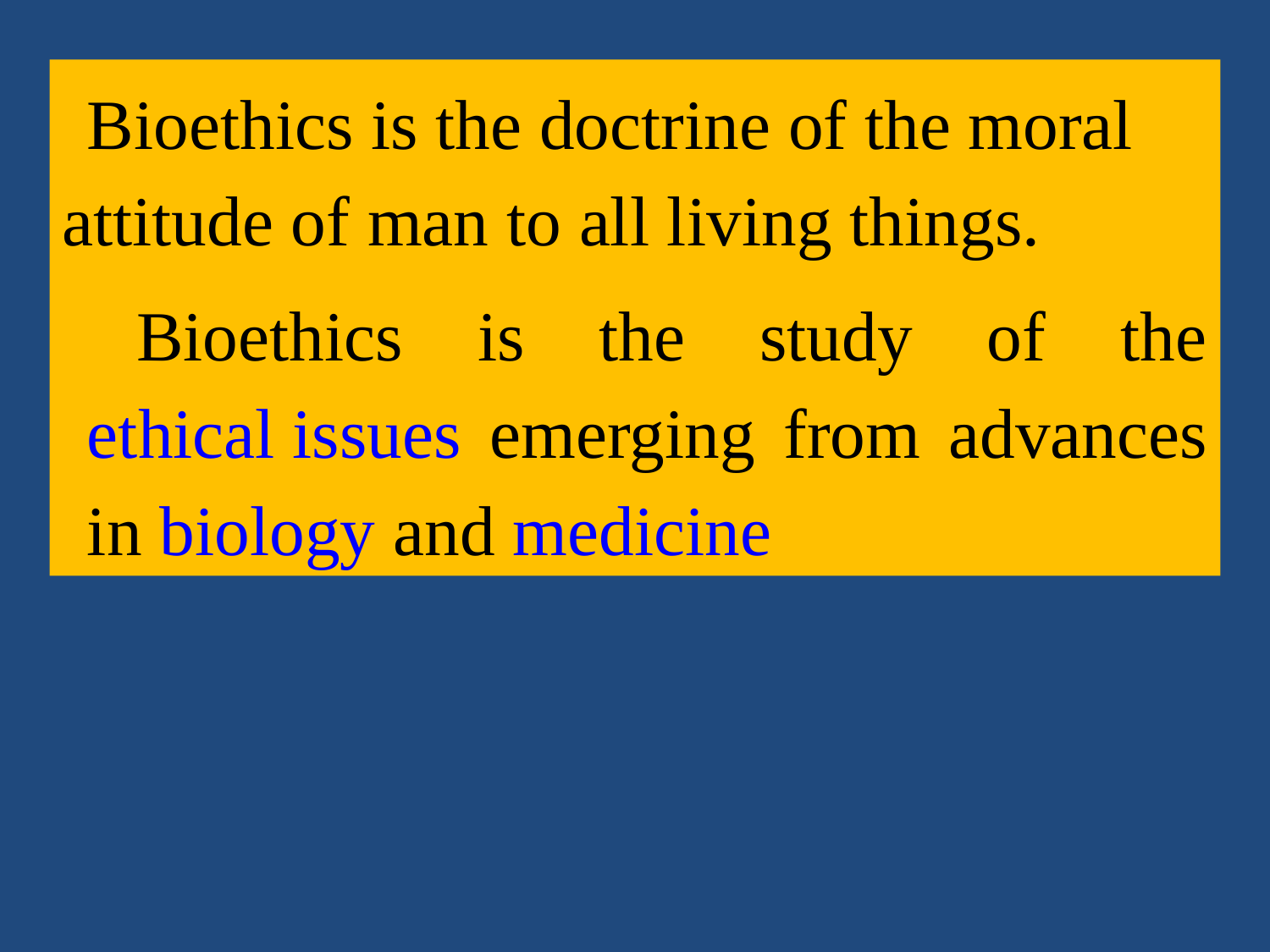

Bioethics is the doctrine of the moral attitude of man to all living things.
 Bioethics is the study of the ethical issues emerging from advances in biology and medicine